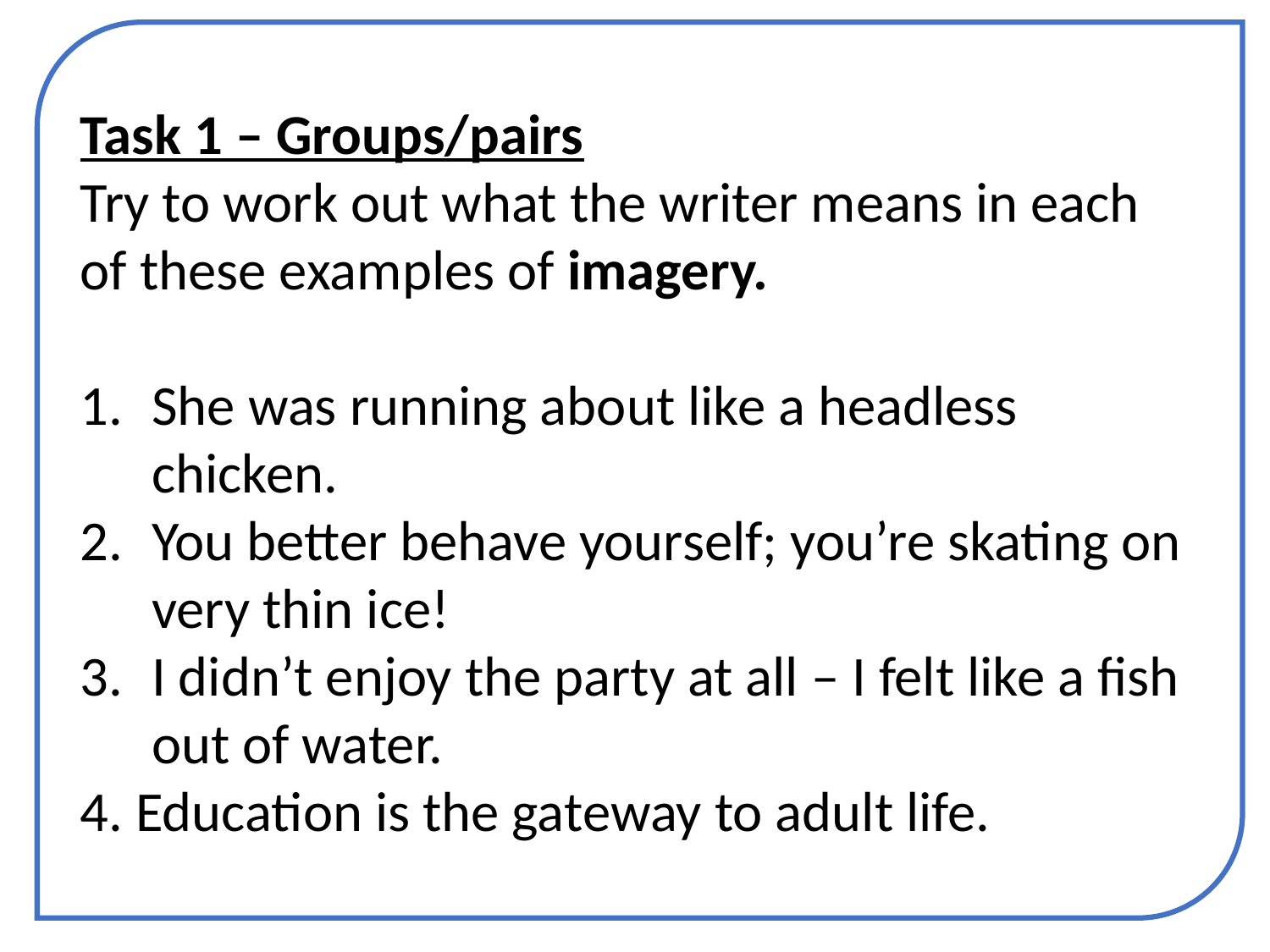

Task 1 – Groups/pairs
Try to work out what the writer means in each of these examples of imagery.

She was running about like a headless chicken.
You better behave yourself; you’re skating on very thin ice!
I didn’t enjoy the party at all – I felt like a fish out of water.
4. Education is the gateway to adult life.